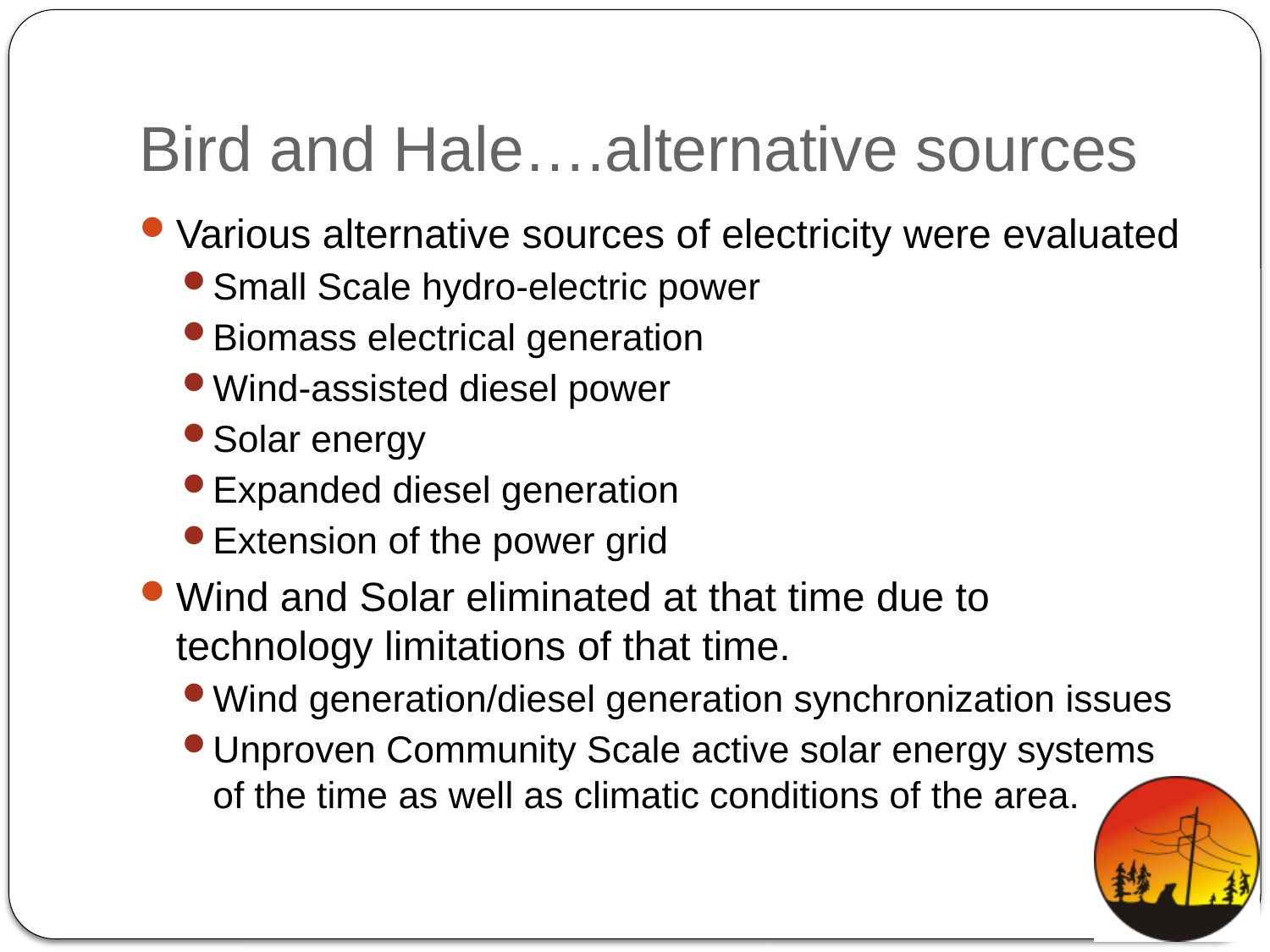

# Bird and Hale….alternative sources
Various alternative sources of electricity were evaluated
Small Scale hydro-electric power
Biomass electrical generation
Wind-assisted diesel power
Solar energy
Expanded diesel generation
Extension of the power grid
Wind and Solar eliminated at that time due to technology limitations of that time.
Wind generation/diesel generation synchronization issues
Unproven Community Scale active solar energy systems of the time as well as climatic conditions of the area.